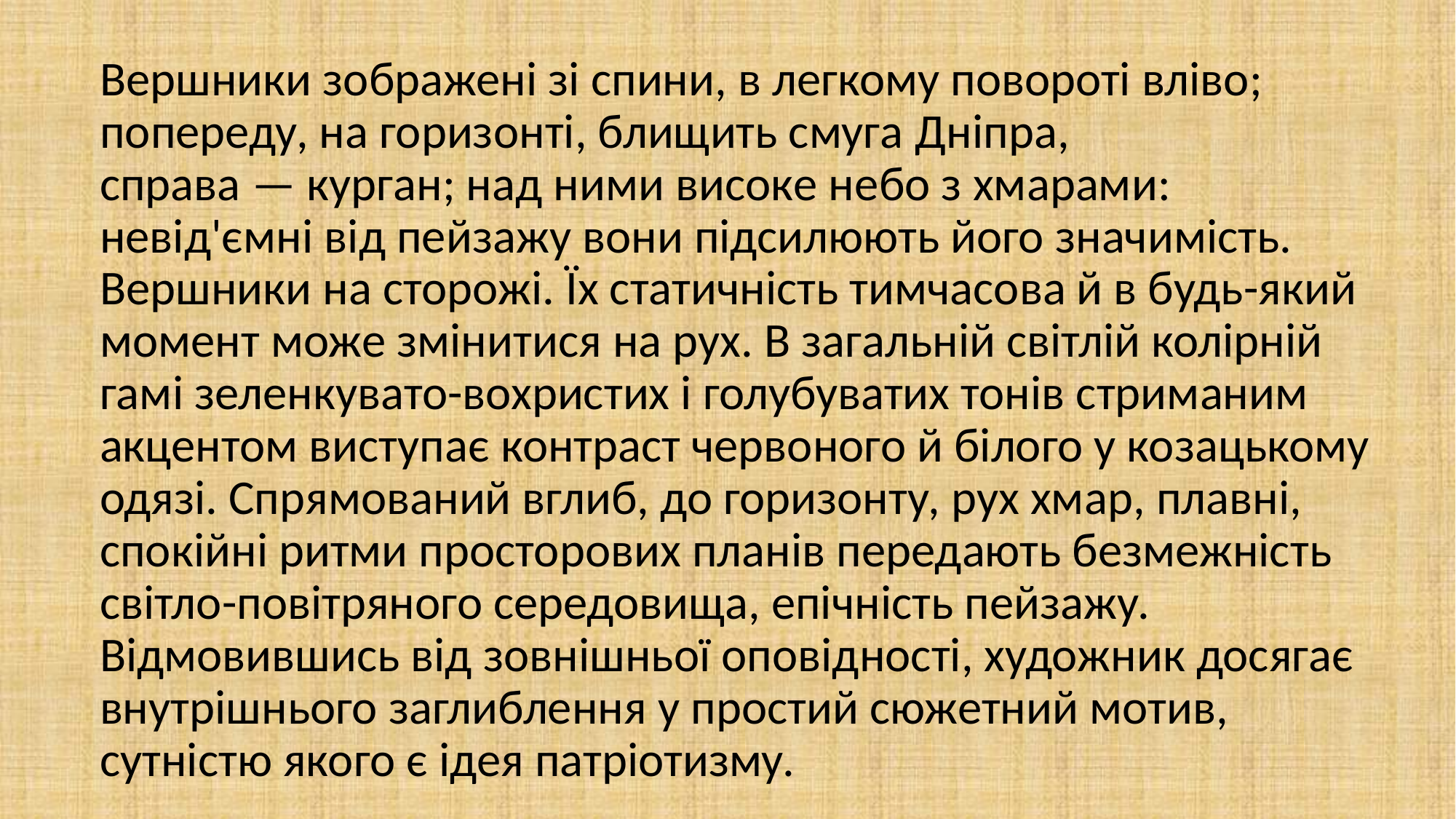

Вершники зображені зі спини, в легкому повороті вліво; попереду, на горизонті, блищить смуга Дніпра, справа — курган; над ними високе небо з хмарами: невід'ємні від пейзажу вони підсилюють його значимість. Вершники на сторожі. Їх статичність тимчасова й в будь-який момент може змінитися на рух. В загальній світлій колірній гамі зеленкувато-вохристих і голубуватих тонів стриманим акцентом виступає контраст червоного й білого у козацькому одязі. Спрямований вглиб, до горизонту, рух хмар, плавні, спокійні ритми просторових планів передають безмежність світло-повітряного середовища, епічність пейзажу. Відмовившись від зовнішньої оповідності, художник досягає внутрішнього заглиблення у простий сюжетний мотив, сутністю якого є ідея патріотизму.